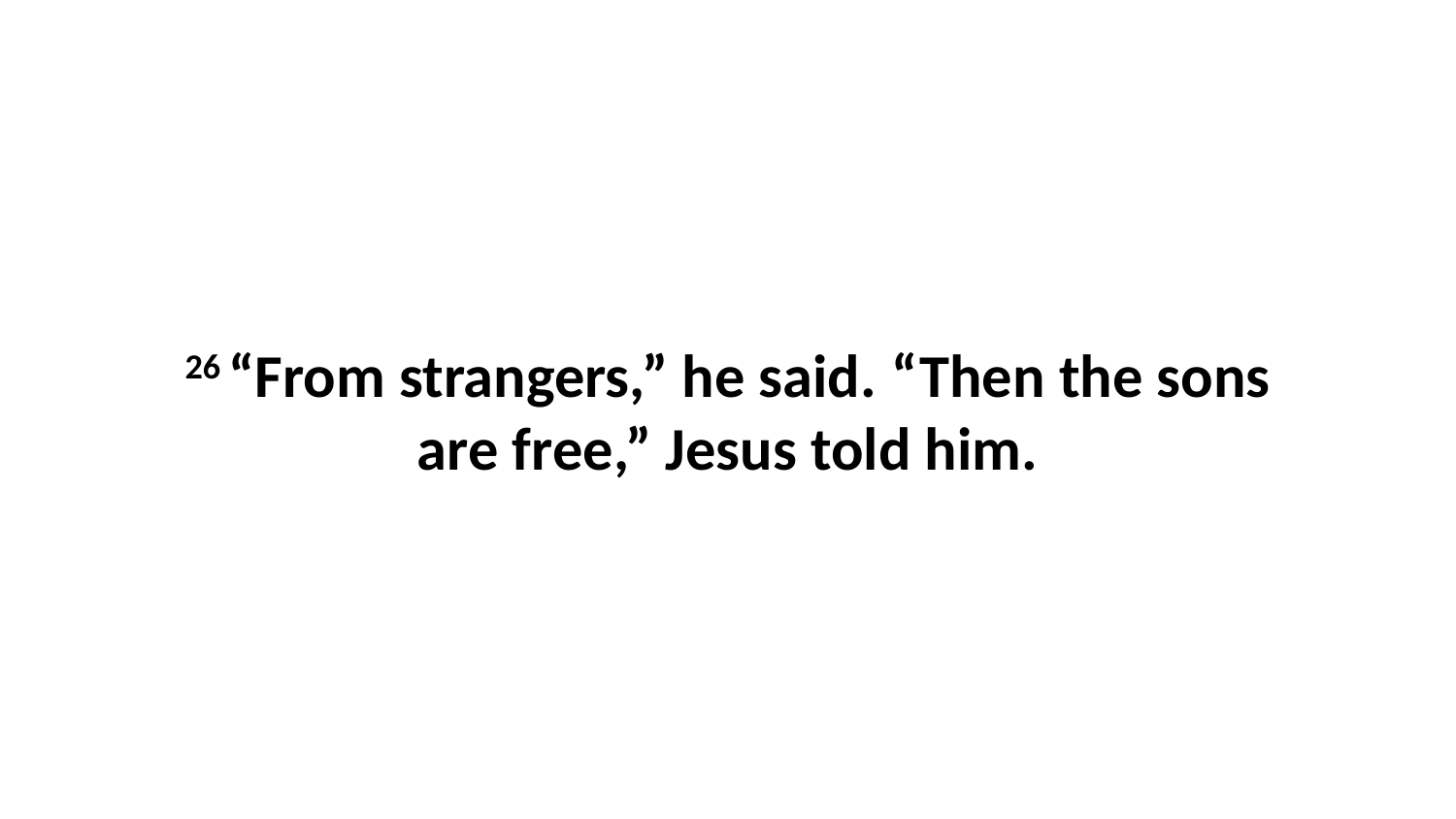

26 “From strangers,” he said. “Then the sons are free,” Jesus told him.